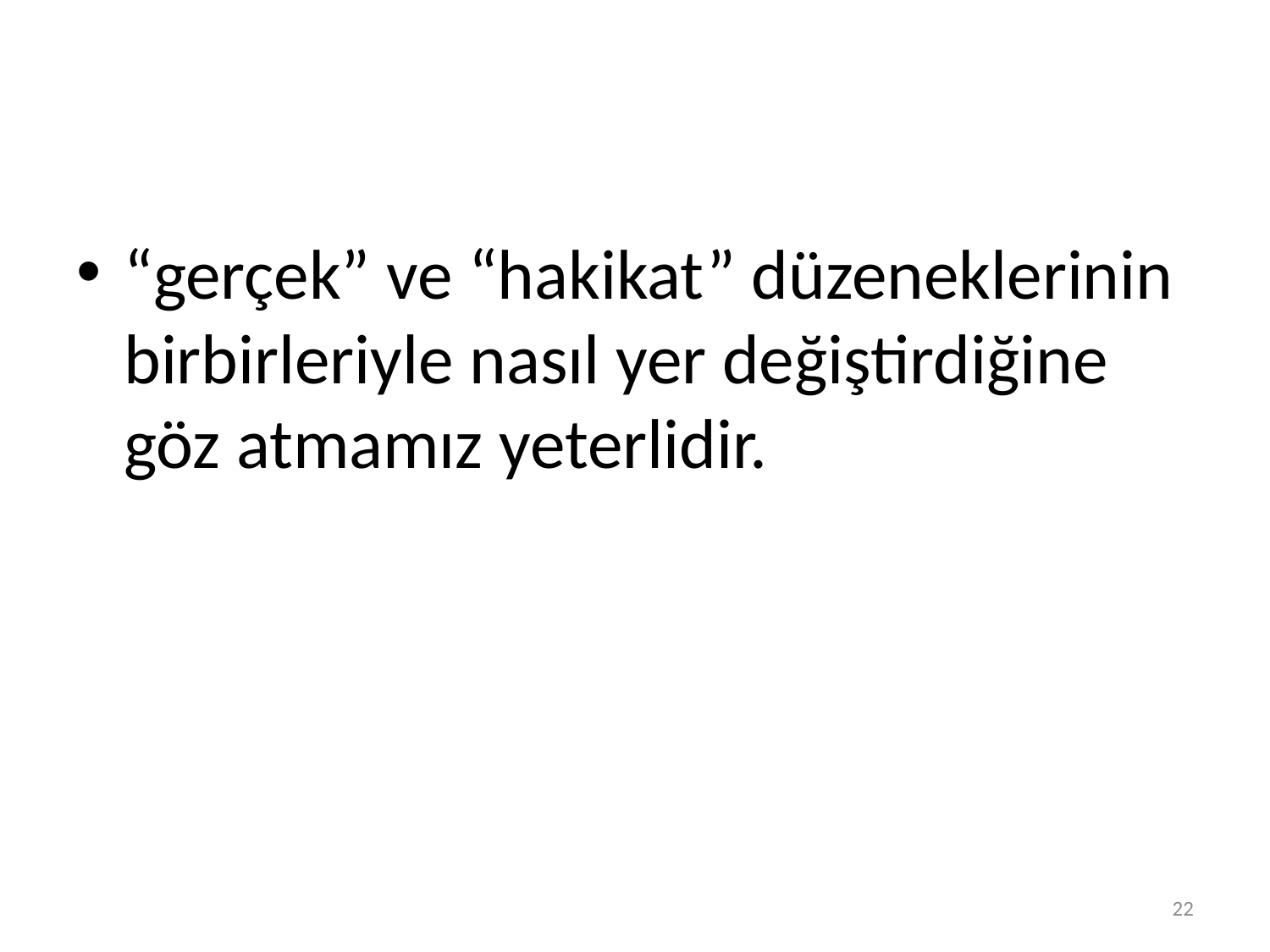

#
“gerçek” ve “hakikat” düzeneklerinin birbirleriyle nasıl yer değiştirdiğine göz atmamız yeterlidir.
22